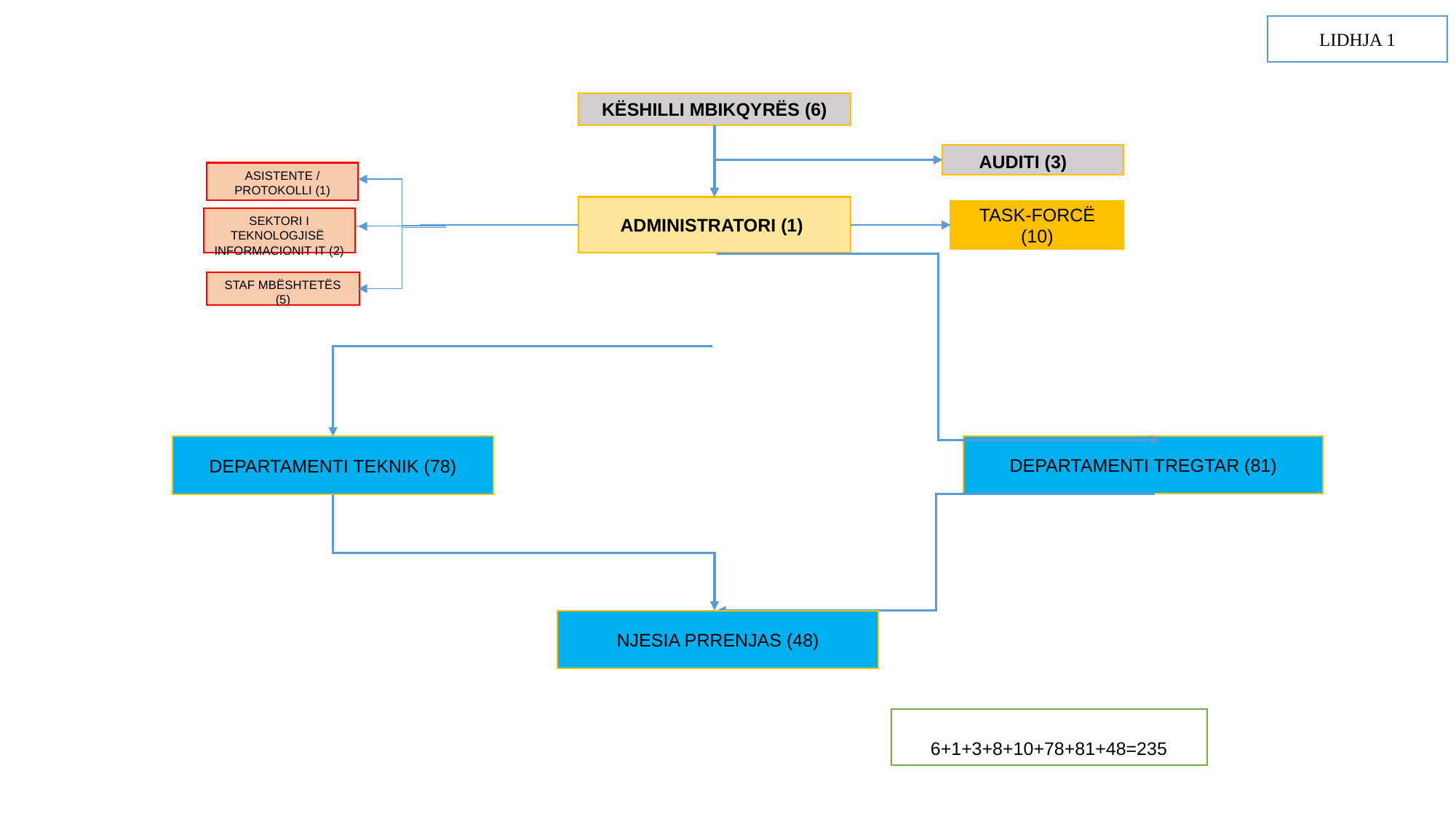

LIDHJA 1
KËSHILLI MBIKQYRËS (6)
AUDITI (3)

ASISTENTE / PROTOKOLLI (1)

ADMINISTRATORI (1)

TASK-FORCË (10)
SEKTORI I TEKNOLOGJISË
INFORMACIONIT IT (2)
STAF MBËSHTETËS (5)

DEPARTAMENTI TREGTAR (81)

DEPARTAMENTI TEKNIK (78)

NJESIA PRRENJAS (48)

6+1+3+8+10+78+81+48=235